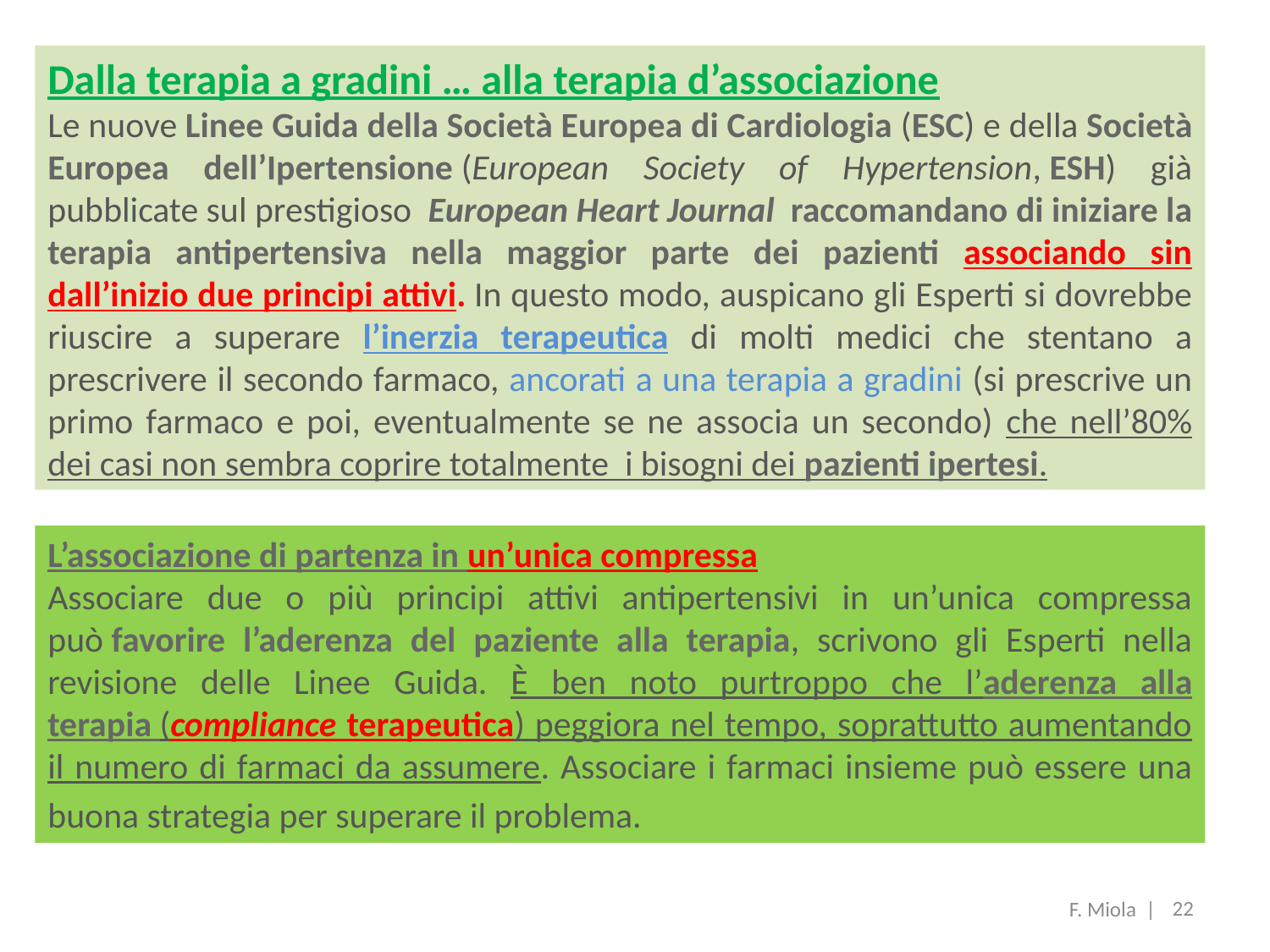

Dalla terapia a gradini … alla terapia d’associazione
Le nuove Linee Guida della Società Europea di Cardiologia (ESC) e della Società Europea dell’Ipertensione (European Society of Hypertension, ESH) già pubblicate sul prestigioso  European Heart Journal  raccomandano di iniziare la terapia antipertensiva nella maggior parte dei pazienti associando sin dall’inizio due principi attivi. In questo modo, auspicano gli Esperti si dovrebbe riuscire a superare l’inerzia terapeutica di molti medici che stentano a prescrivere il secondo farmaco, ancorati a una terapia a gradini (si prescrive un primo farmaco e poi, eventualmente se ne associa un secondo) che nell’80% dei casi non sembra coprire totalmente  i bisogni dei pazienti ipertesi.
L’associazione di partenza in un’unica compressa
Associare due o più principi attivi antipertensivi in un’unica compressa può favorire l’aderenza del paziente alla terapia, scrivono gli Esperti nella revisione delle Linee Guida. È ben noto purtroppo che l’aderenza alla terapia (compliance terapeutica) peggiora nel tempo, soprattutto aumentando il numero di farmaci da assumere. Associare i farmaci insieme può essere una buona strategia per superare il problema.
22
F. Miola  |